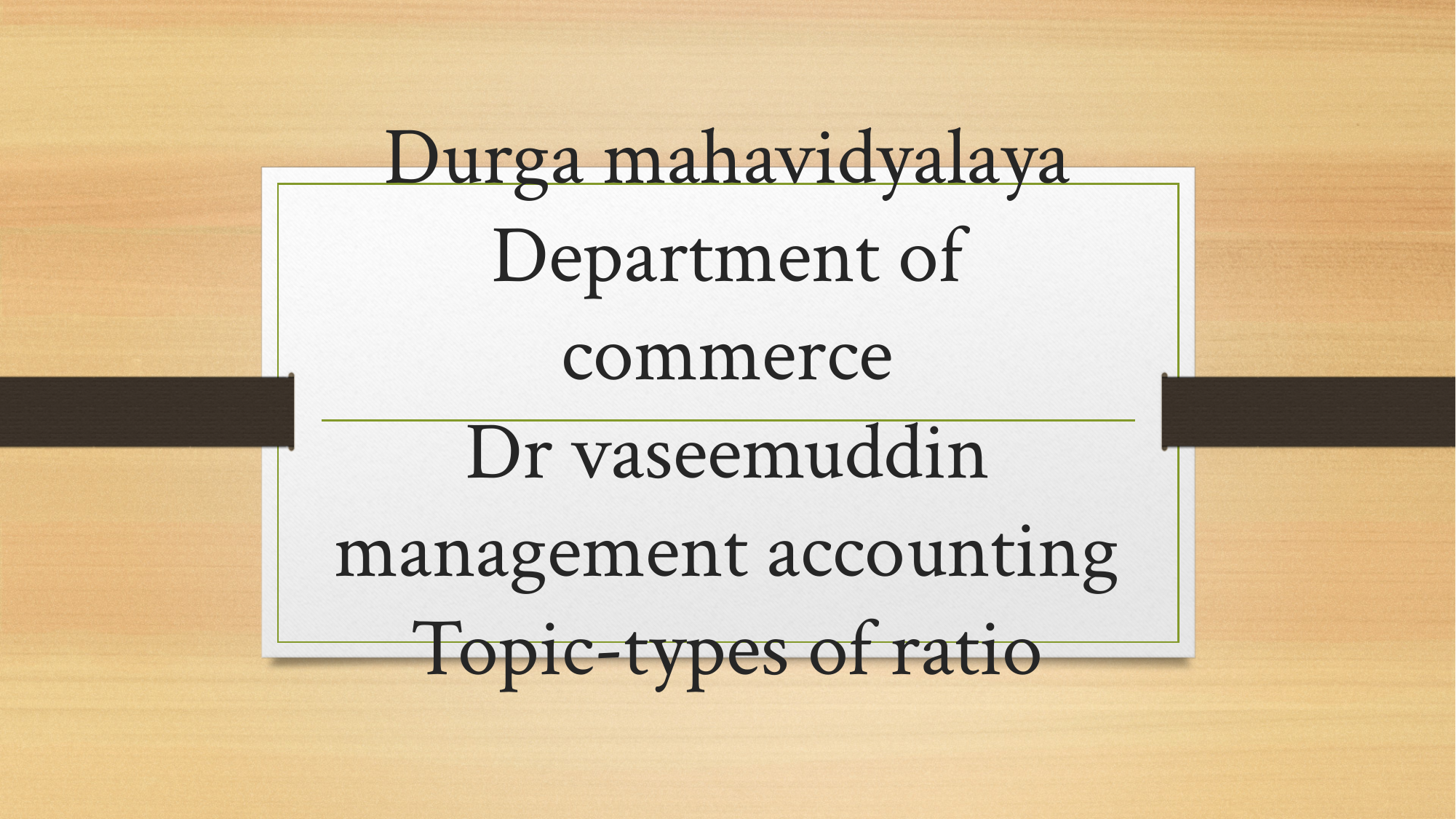

# Durga mahavidyalaya Department of commerce Dr vaseemuddin management accounting Topic-types of ratio